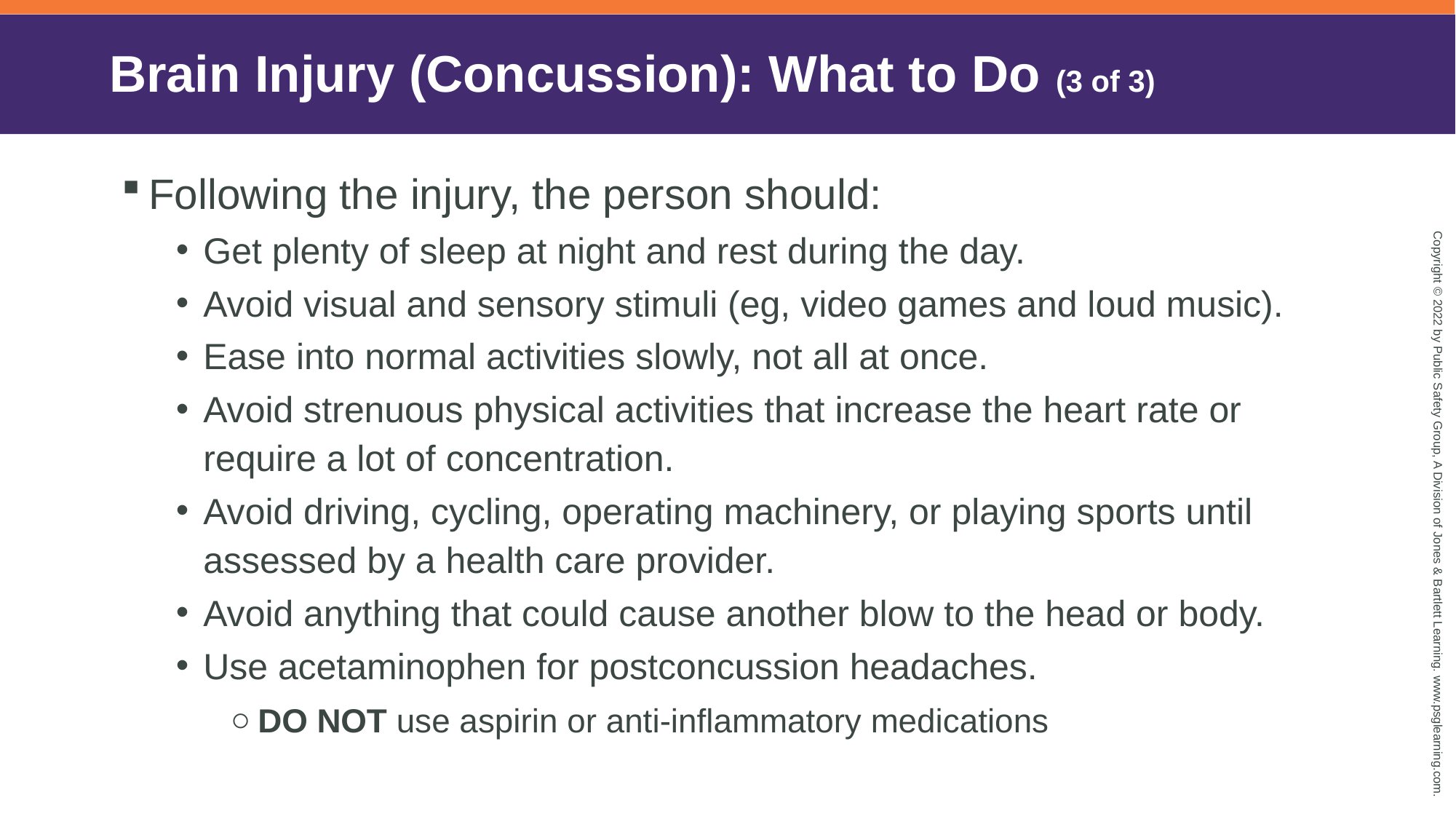

# Brain Injury (Concussion): What to Do (3 of 3)
Following the injury, the person should:
Get plenty of sleep at night and rest during the day.
Avoid visual and sensory stimuli (eg, video games and loud music).
Ease into normal activities slowly, not all at once.
Avoid strenuous physical activities that increase the heart rate or require a lot of concentration.
Avoid driving, cycling, operating machinery, or playing sports until assessed by a health care provider.
Avoid anything that could cause another blow to the head or body.
Use acetaminophen for postconcussion headaches.
DO NOT use aspirin or anti-inflammatory medications